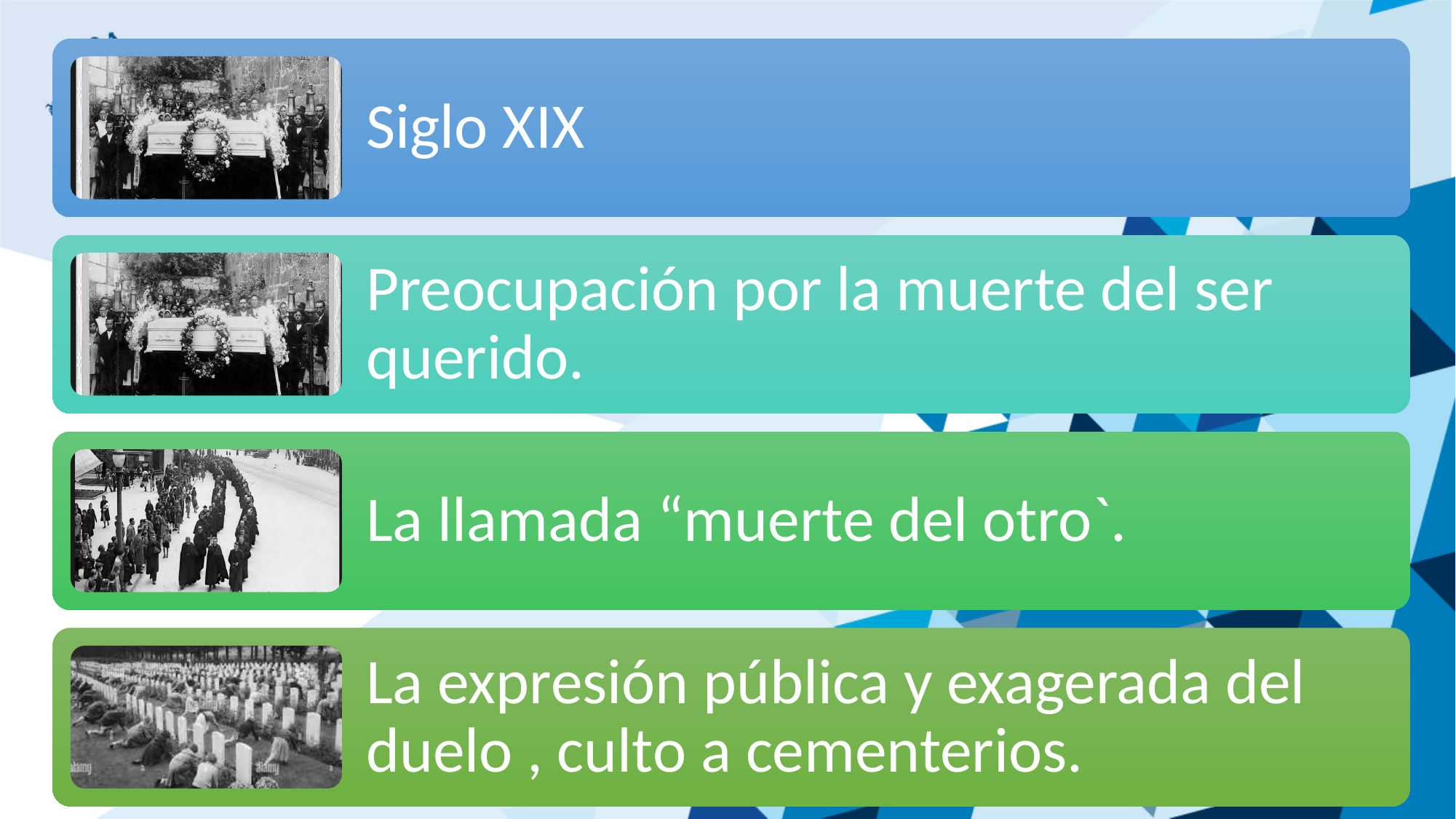

Siglo XIX
Preocupación por la muerte del ser querido.
La llamada “muerte del otro`.
La expresión pública y exagerada del duelo , culto a cementerios.
#